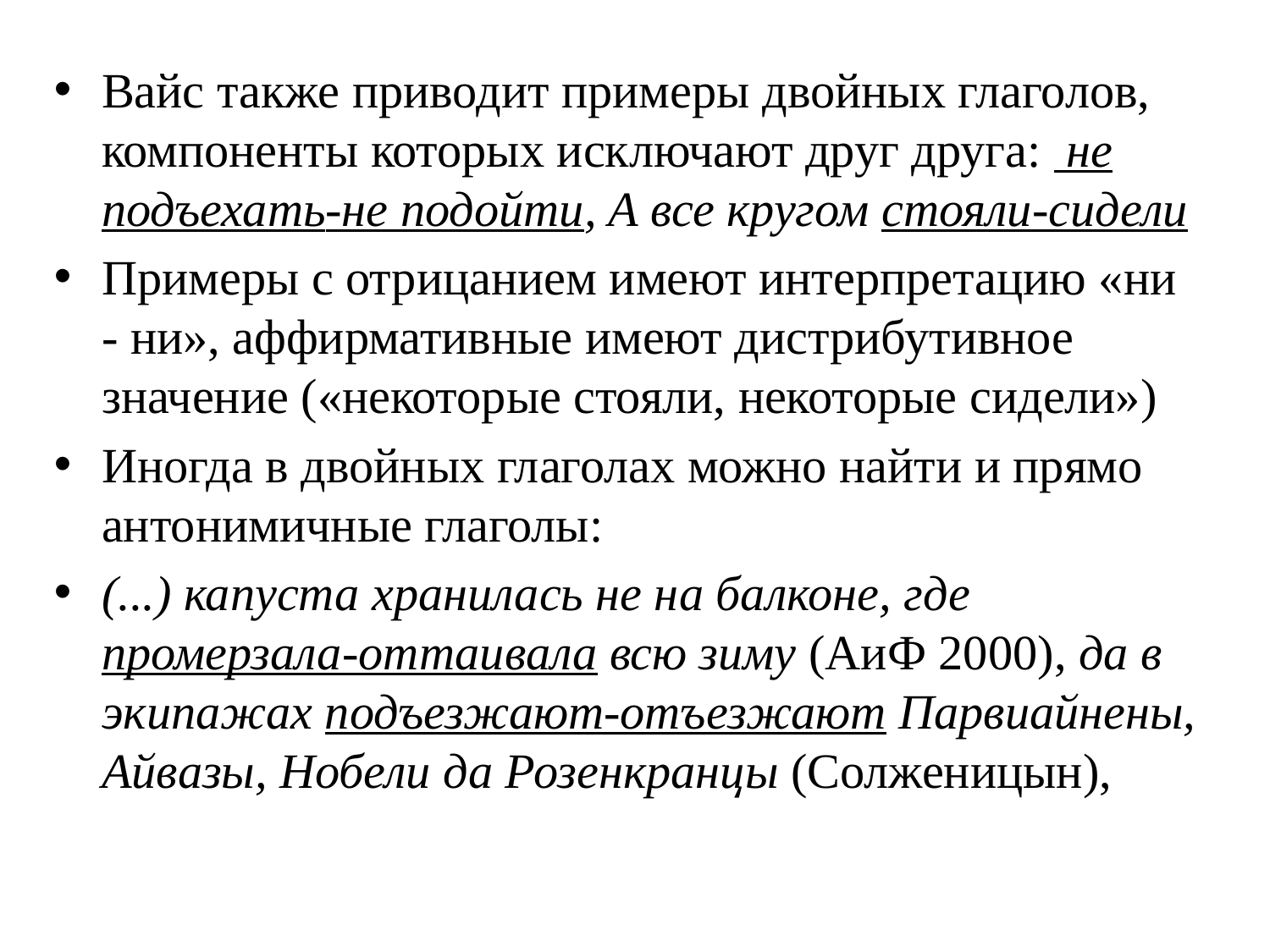

Вайс также приводит примеры двойных глаголов, компоненты которых исключают друг друга:  не подъехать-не подойти, А все кругом стояли-сидели
Примеры с отрицанием имеют интерпретацию «ни - ни», аффирмативные имеют дистрибутивное значение («некоторые стояли, некоторые сидели»)
Иногда в двойных глаголах можно найти и прямо антонимичные глаголы:
(...) капуста хранилась не на балконе, где промерзала-оттаивала всю зиму (АиФ 2000), да в экипажах подъезжают-отъезжают Парвиайнены, Айвазы, Нобели да Розенкранцы (Солженицын),